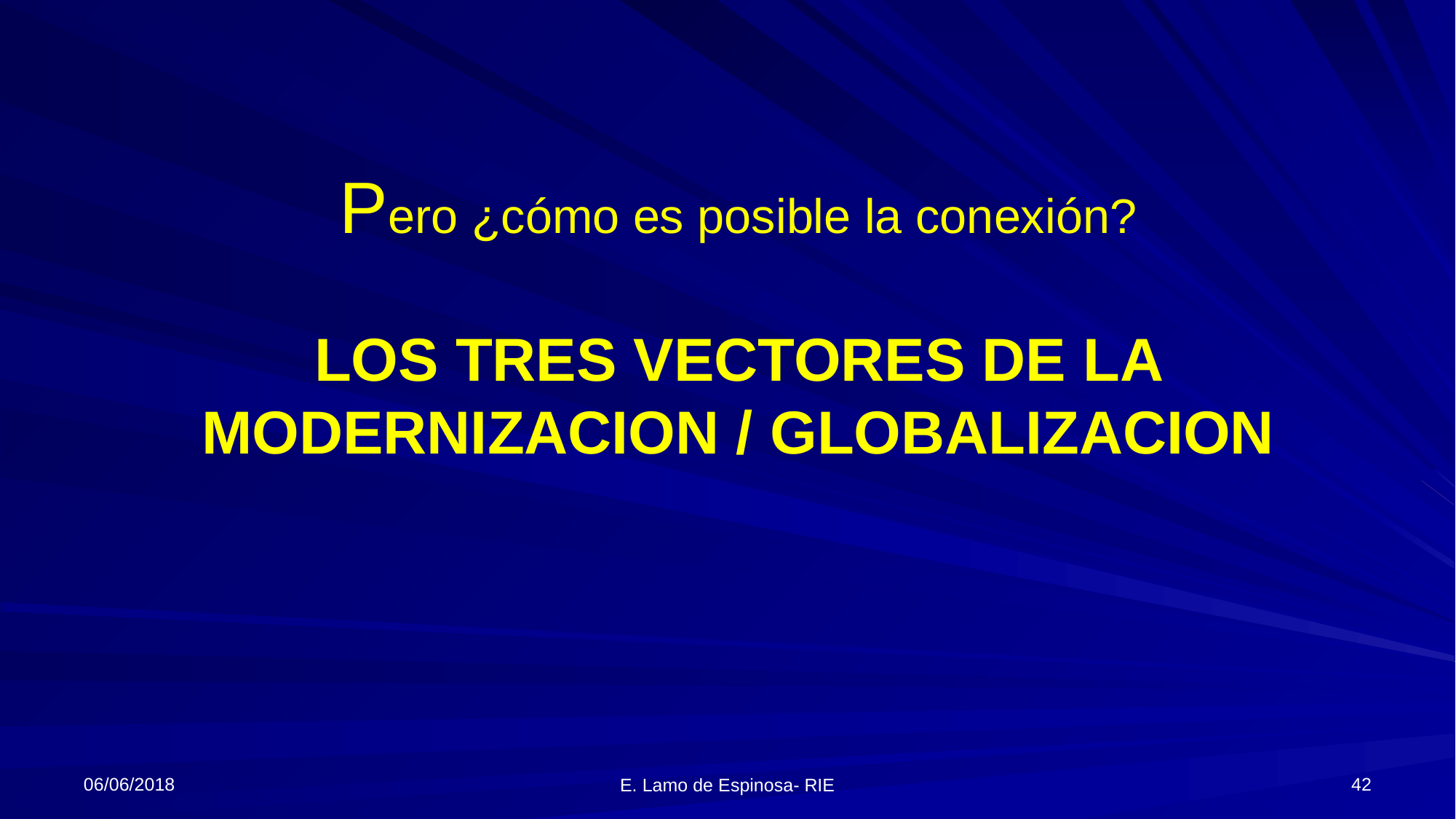

# Pero ¿cómo es posible la conexión? LOS TRES VECTORES DE LA MODERNIZACION / GLOBALIZACION
06/06/2018
42
E. Lamo de Espinosa- RIE